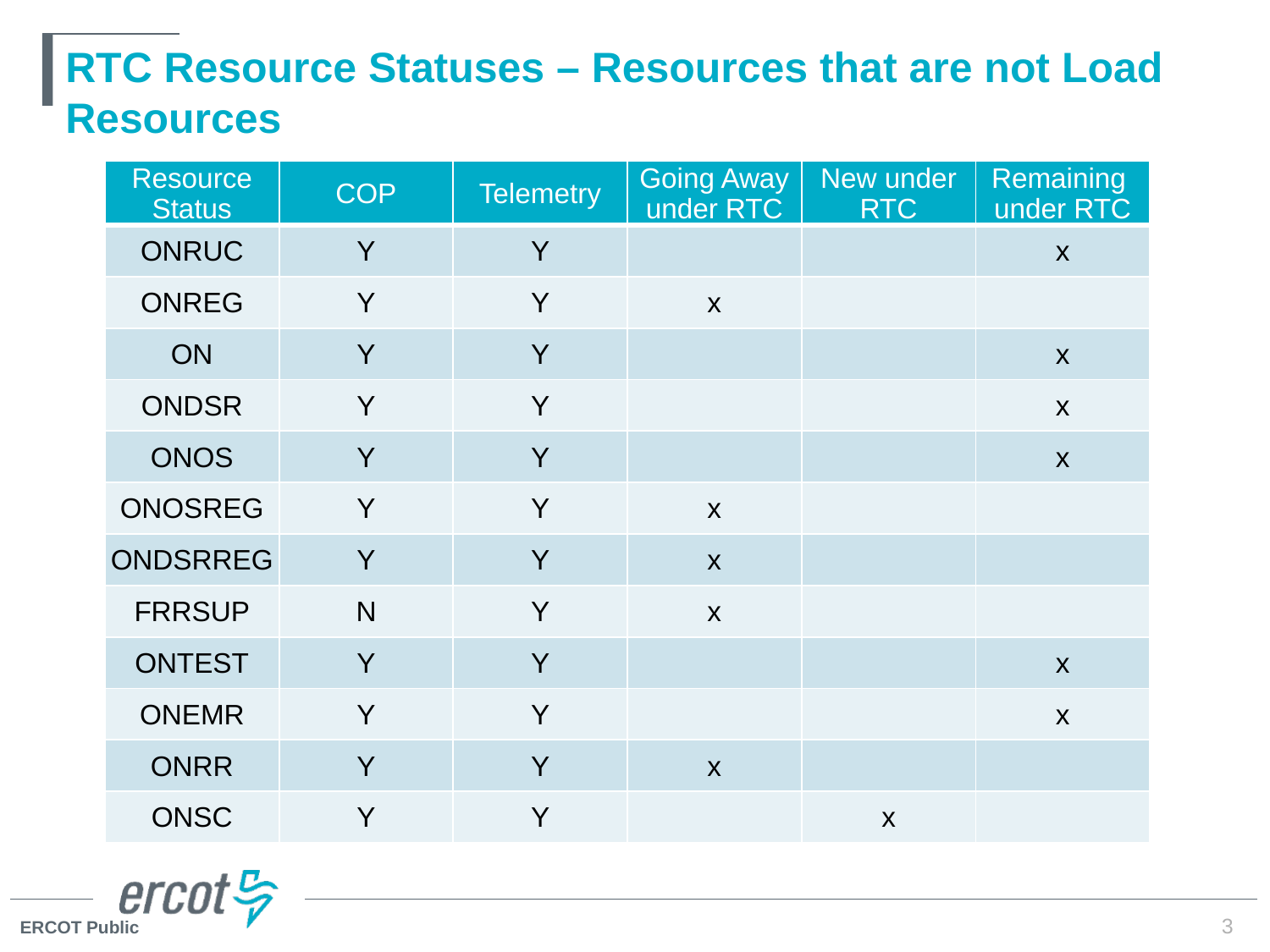

# RTC Resource Statuses – Resources that are not Load Resources
| Resource Status | COP | Telemetry | Going Away under RTC | New under RTC | Remaining under RTC |
| --- | --- | --- | --- | --- | --- |
| ONRUC | Y | Y |  |  | x |
| ONREG | Y | Y | x |  |  |
| ON | Y | Y |  |  | x |
| ONDSR | Y | Y |  |  | x |
| ONOS | Y | Y |  |  | x |
| ONOSREG | Y | Y | x |  |  |
| ONDSRREG | Y | Y | x |  |  |
| FRRSUP | N | Y | x |  |  |
| ONTEST | Y | Y |  |  | x |
| ONEMR | Y | Y |  |  | x |
| ONRR | Y | Y | x |  |  |
| ONSC | Y | Y |  | x |  |
3